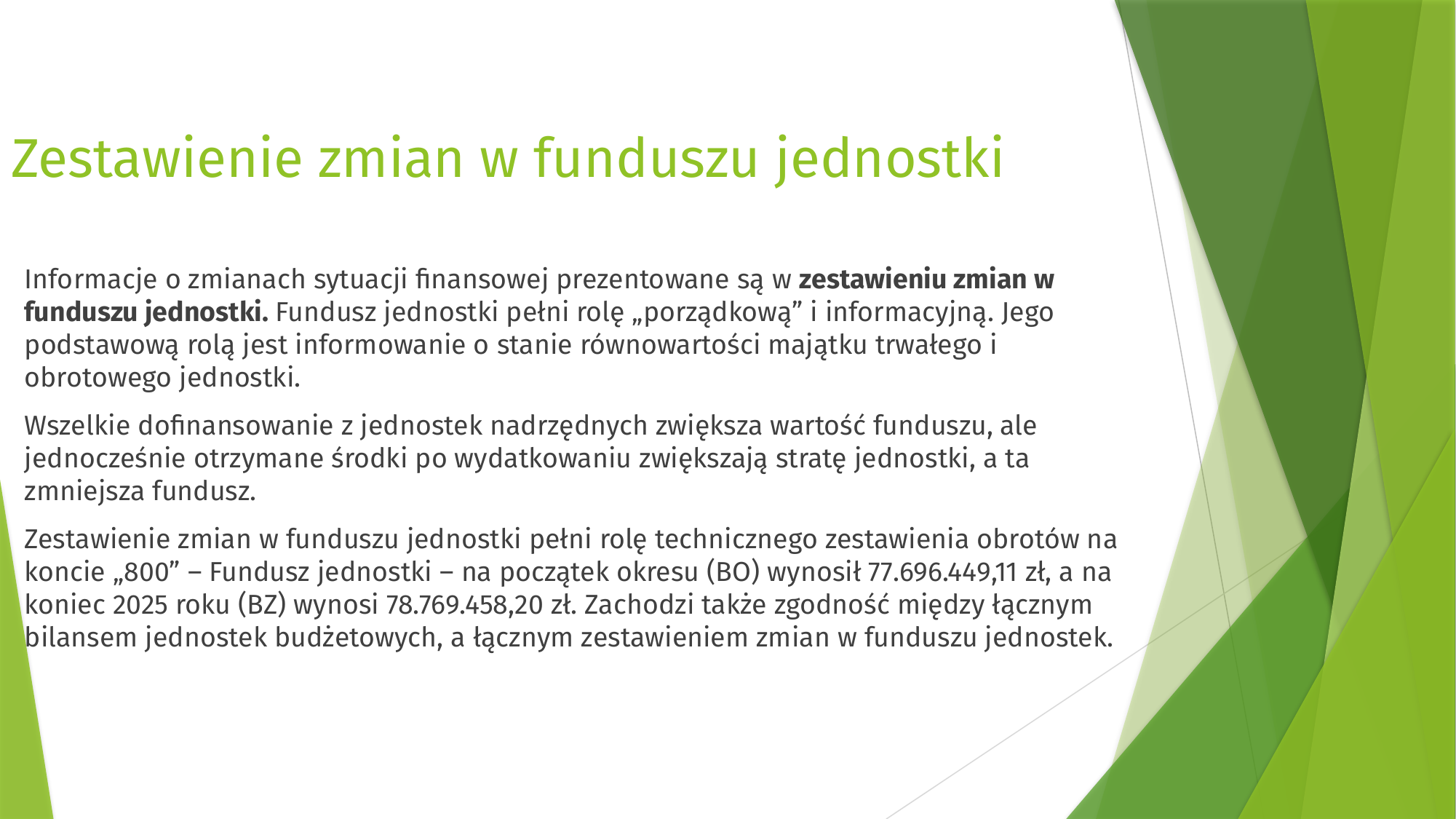

Zestawienie zmian w funduszu jednostki
Informacje o zmianach sytuacji finansowej prezentowane są w zestawieniu zmian w funduszu jednostki. Fundusz jednostki pełni rolę „porządkową” i informacyjną. Jego podstawową rolą jest informowanie o stanie równowartości majątku trwałego i obrotowego jednostki.
Wszelkie dofinansowanie z jednostek nadrzędnych zwiększa wartość funduszu, ale jednocześnie otrzymane środki po wydatkowaniu zwiększają stratę jednostki, a ta zmniejsza fundusz.
Zestawienie zmian w funduszu jednostki pełni rolę technicznego zestawienia obrotów na koncie „800” – Fundusz jednostki – na początek okresu (BO) wynosił 77.696.449,11 zł, a na koniec 2025 roku (BZ) wynosi 78.769.458,20 zł. Zachodzi także zgodność między łącznym bilansem jednostek budżetowych, a łącznym zestawieniem zmian w funduszu jednostek.